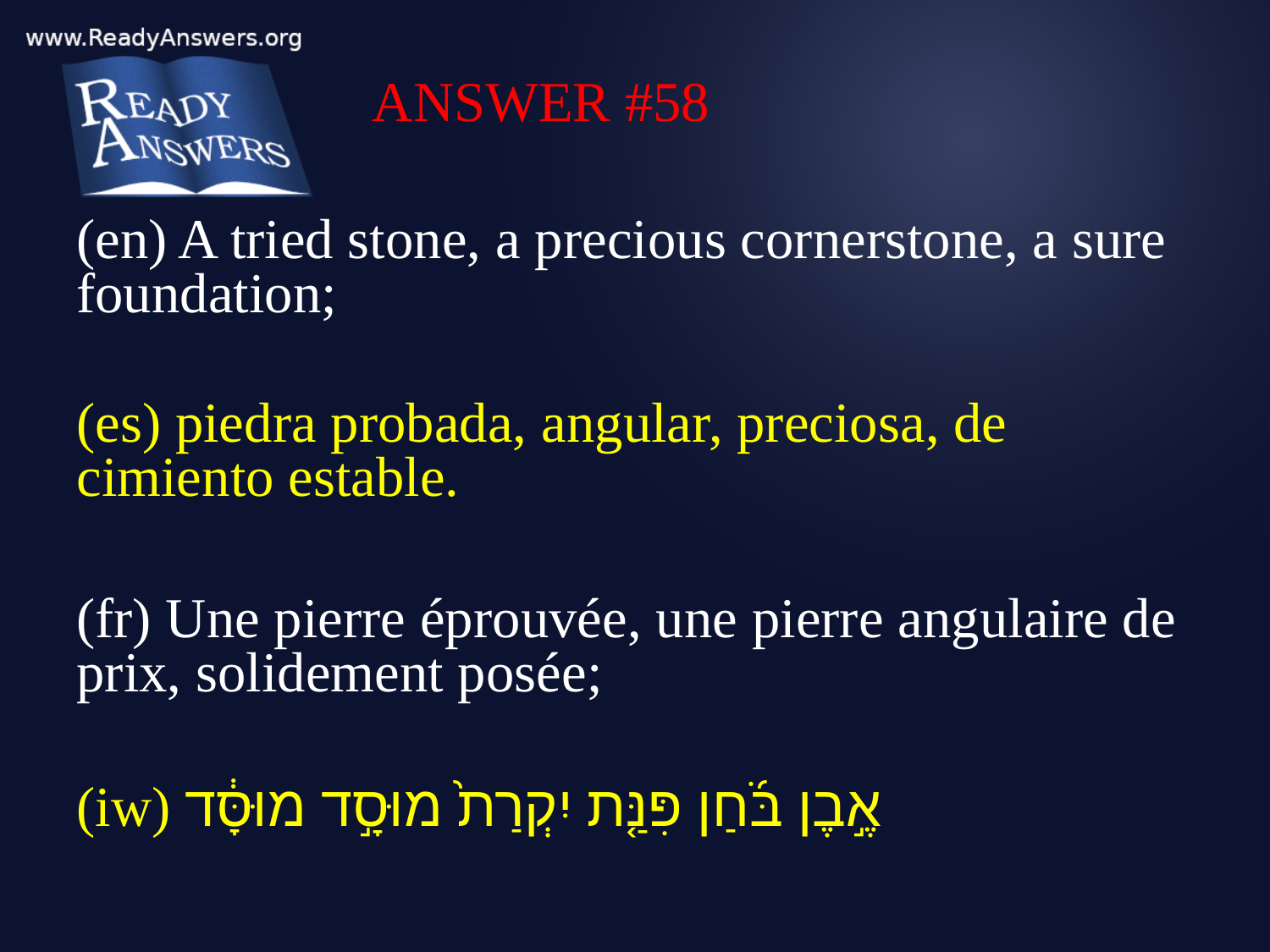

ANSWER #58
(en) A tried stone, a precious cornerstone, a sure foundation;
(es) piedra probada, angular, preciosa, de cimiento estable.
(fr) Une pierre éprouvée, une pierre angulaire de prix, solidement posée;
(iw) אֶ֣בֶן בֹּ֜חַן פִּנַּ֤ת יִקְרַת֙ מוּסָ֣ד מוּסָּ֔ד